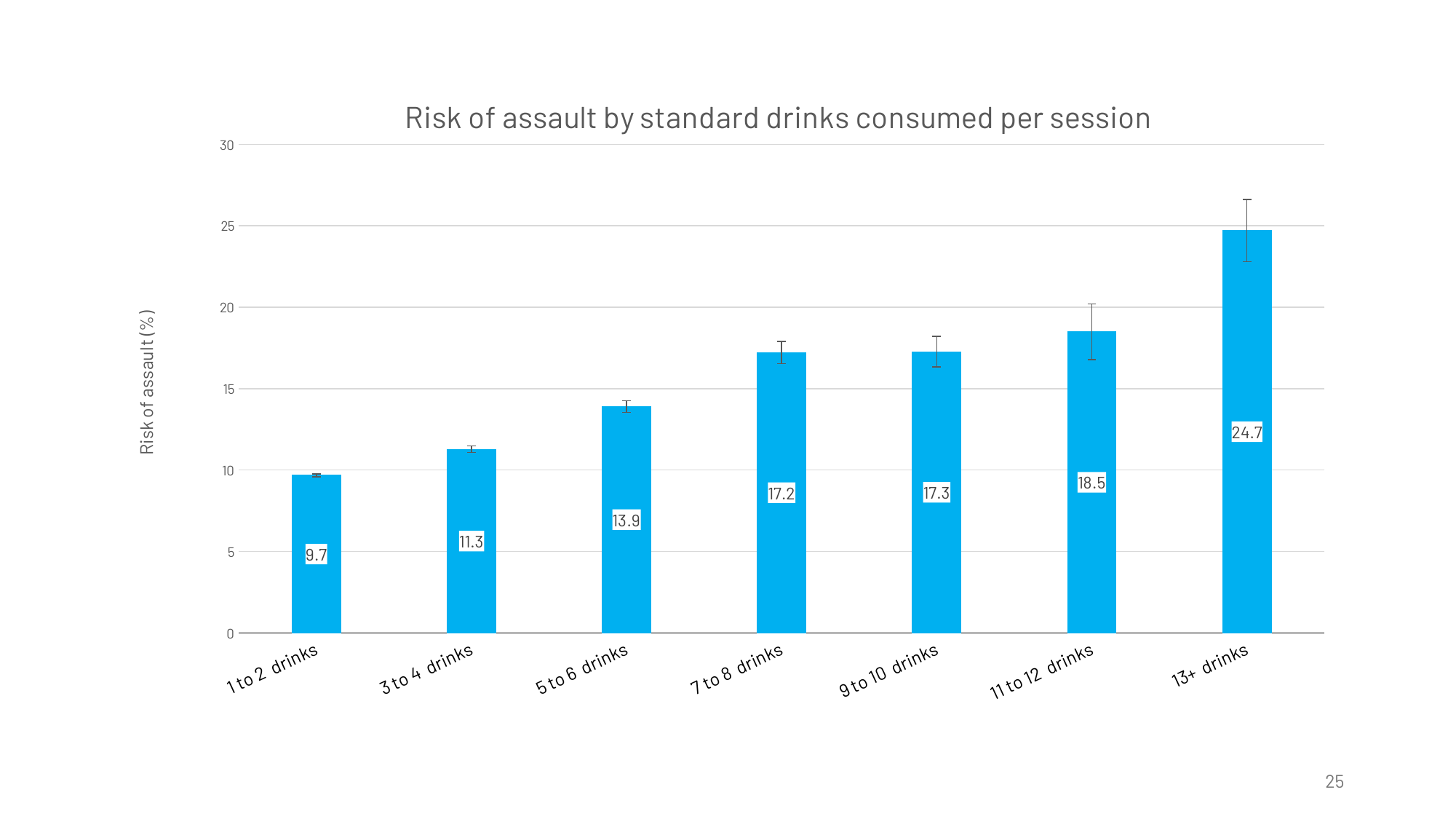

### Chart: Risk of assault by standard drinks consumed per session

| Category | Point  |
|---|---|
| 1 to 2  drinks | 9.672500000000001 |
| 3 to 4  drinks | 11.2696 |
| 5 to 6  drinks | 13.898679999999999 |
| 7 to 8  drinks | 17.21577 |
| 9 to 10  drinks | 17.265520000000002 |
| 11 to 12  drinks | 18.49229 |
| 13+  drinks | 24.69672 |
25